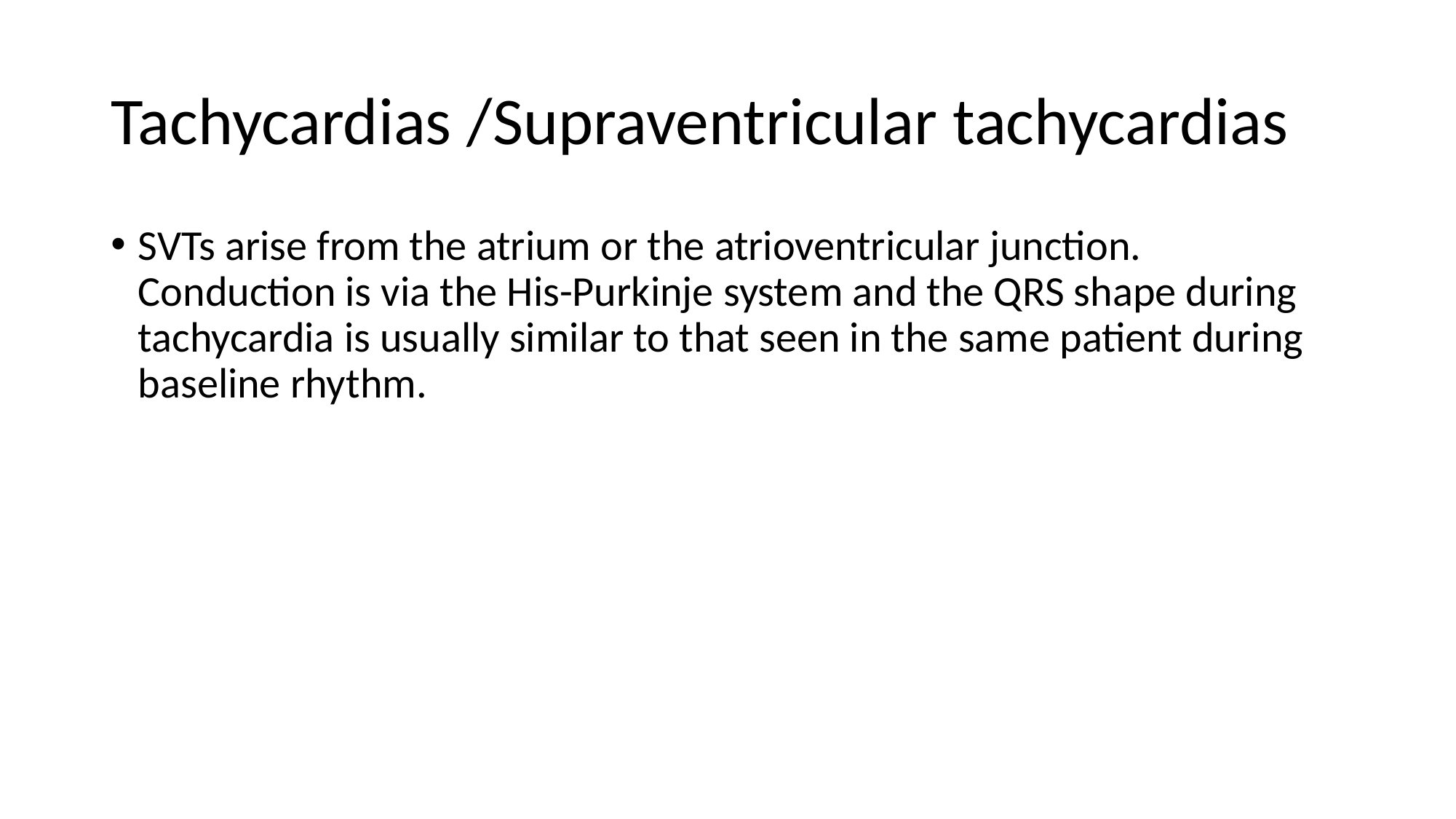

# Tachycardias /Supraventricular tachycardias
SVTs arise from the atrium or the atrioventricular junction. Conduction is via the His-Purkinje system and the QRS shape during tachycardia is usually similar to that seen in the same patient during baseline rhythm.